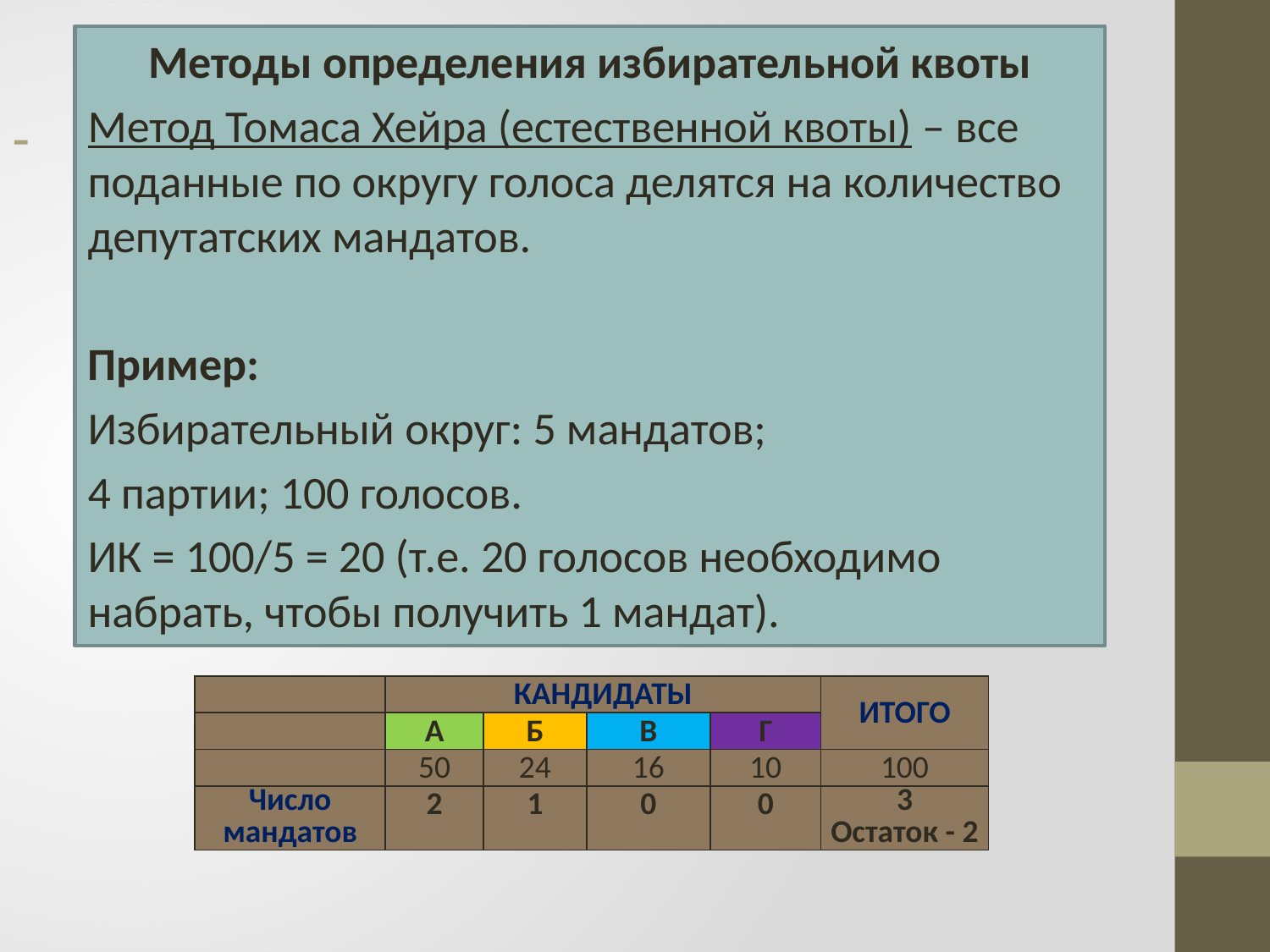

Методы определения избирательной квоты
Метод Томаса Хейра (естественной квоты) – все поданные по округу голоса делятся на количество депутатских мандатов.

Пример:
Избирательный округ: 5 мандатов;
4 партии; 100 голосов.
ИК = 100/5 = 20 (т.е. 20 голосов необходимо набрать, чтобы получить 1 мандат).

|  | КАНДИДАТЫ |  |  |  | ИТОГО |
| --- | --- | --- | --- | --- | --- |
|  | А | Б | В | Г |  |
|  | 50 | 24 | 16 | 10 | 100 |
| Число мандатов | 2 | 1 | 0 | 0 | 3 Остаток - 2 |